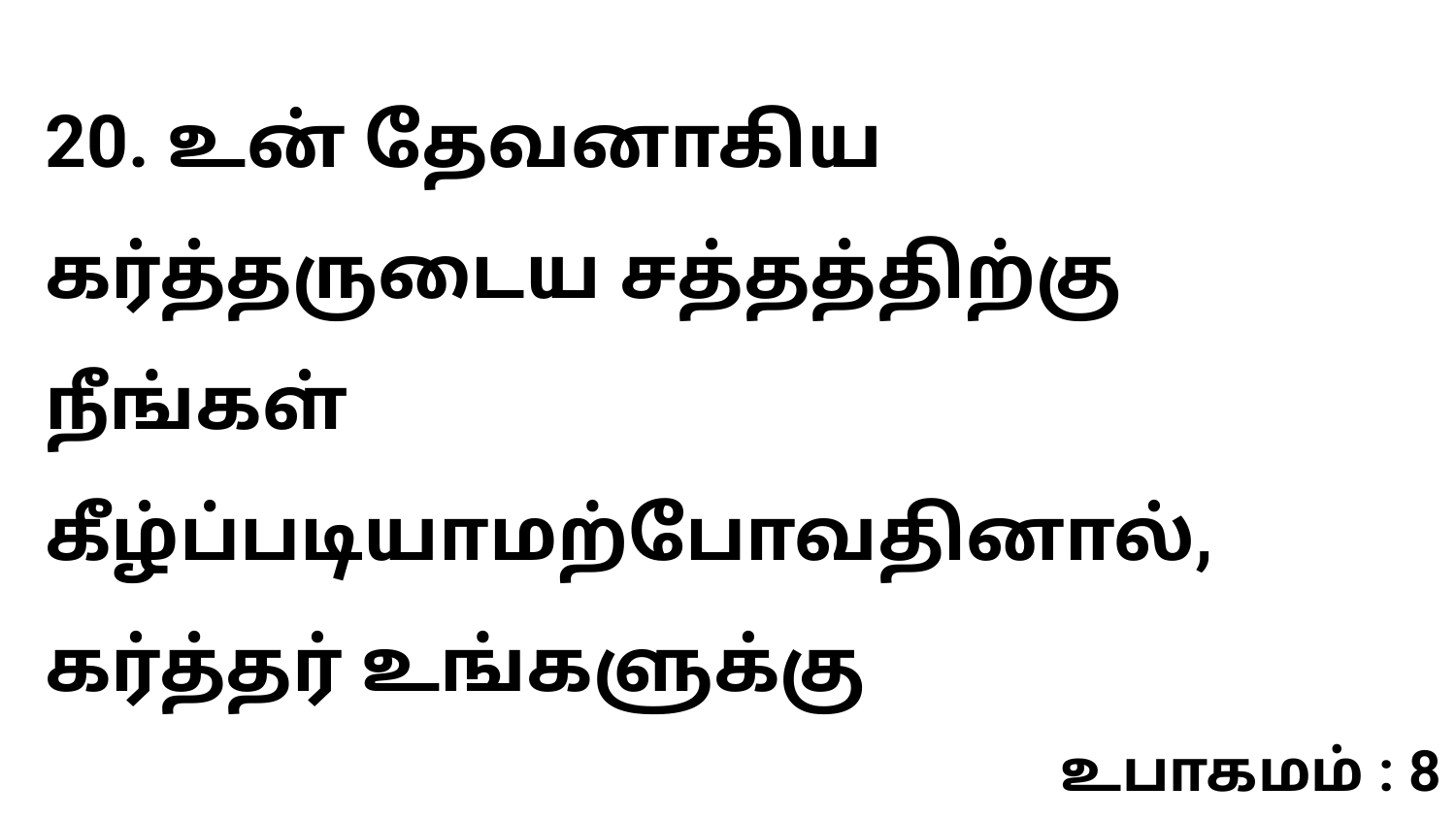

20. உன் தேவனாகிய கர்த்தருடைய சத்தத்திற்கு நீங்கள் கீழ்ப்படியாமற்போவதினால், கர்த்தர் உங்களுக்கு
உபாகமம் : 8